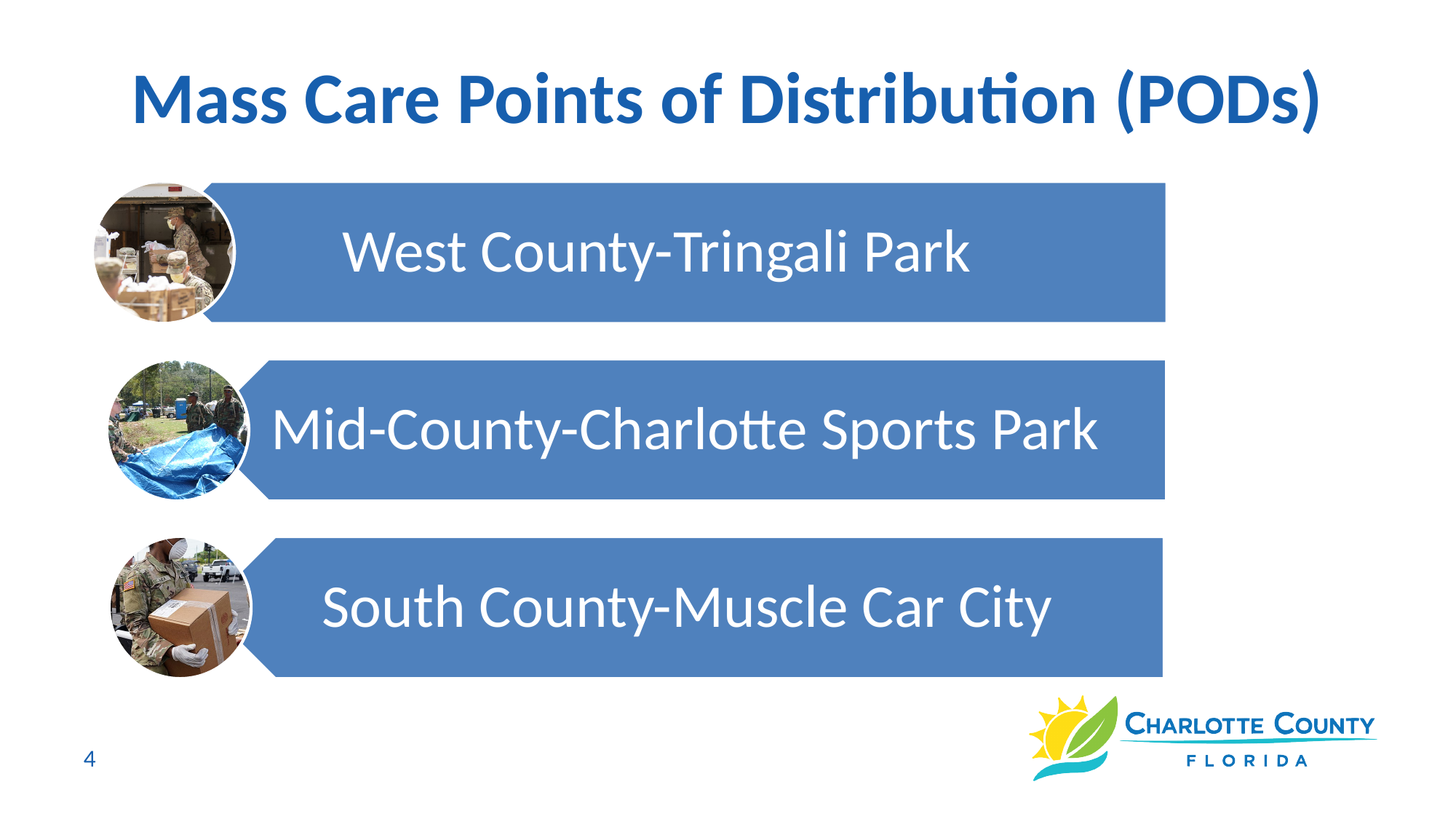

# Mass Care Points of Distribution (PODs)
West County-Tringali Park
Mid-County-Charlotte Sports Park
South County-Muscle Car City
4